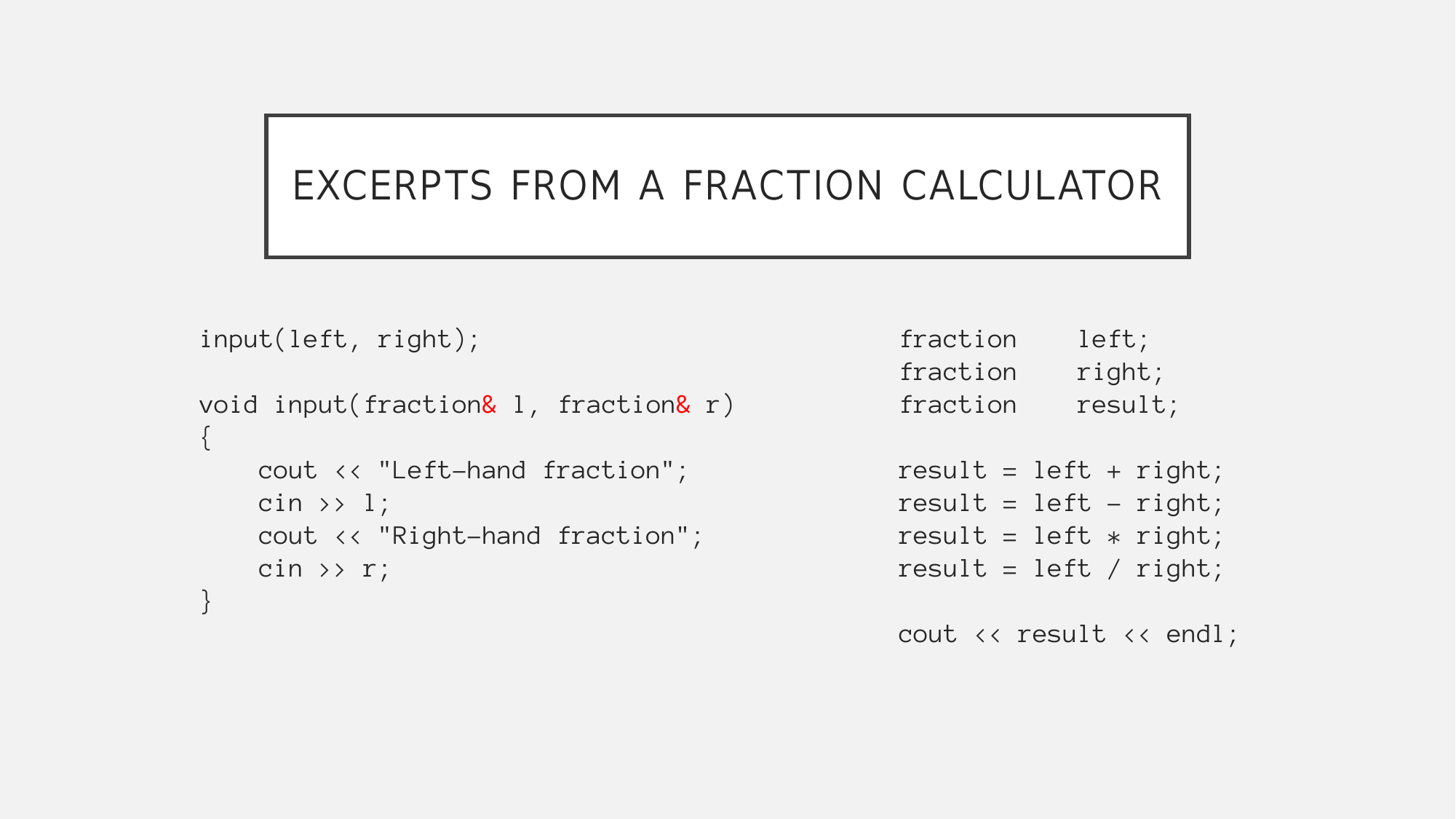

# Excerpts from a fraction calculator
input(left, right);

void input(fraction& l, fraction& r)
{
    cout << "Left-hand fraction";
    cin >> l;
    cout << "Right-hand fraction";
    cin >> r;
}
fraction    left;
fraction    right;
fraction    result;

result = left + right;
result = left - right;
result = left * right;
result = left / right;

cout << result << endl;